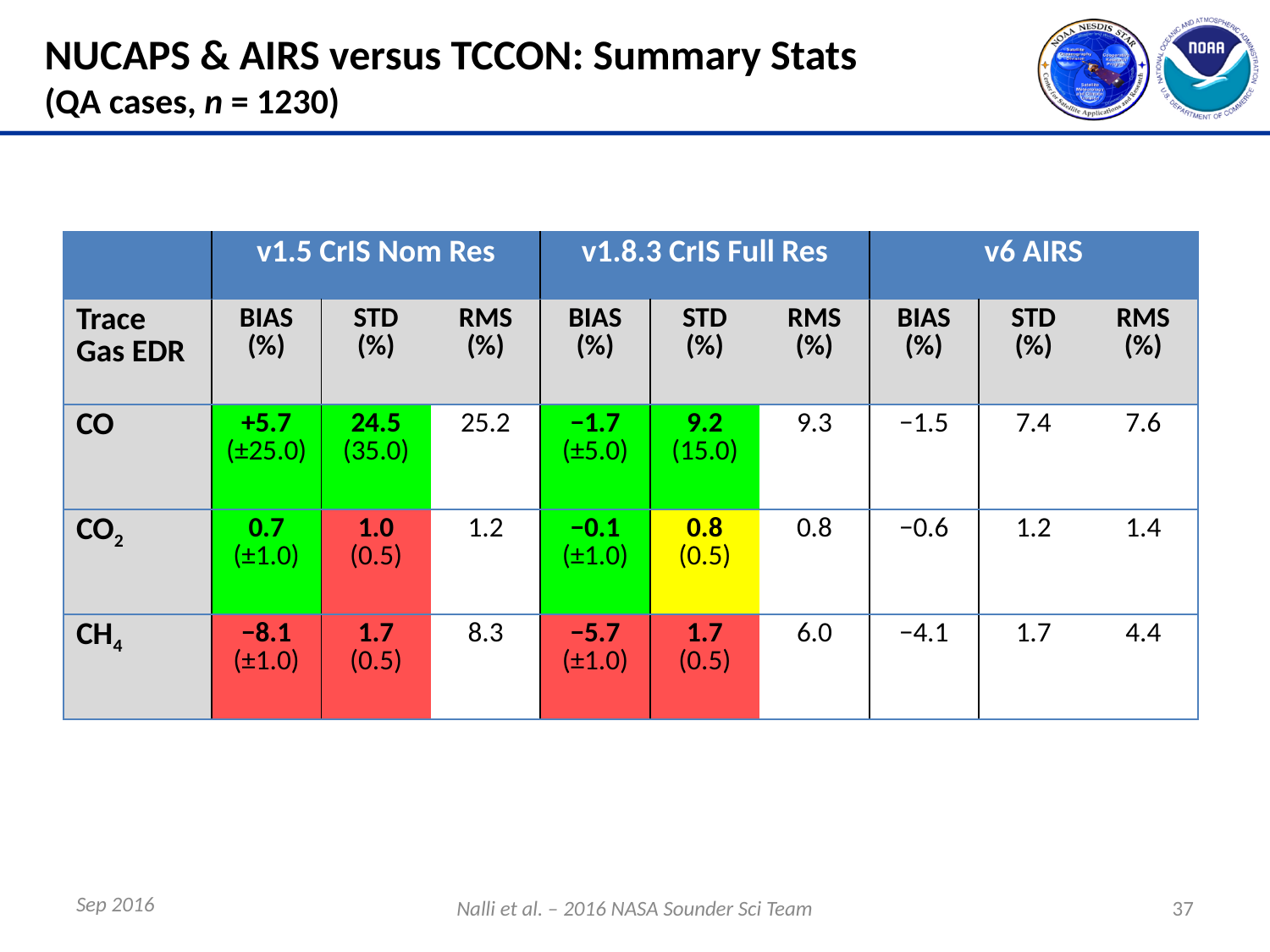

# NUCAPS & AIRS versus TCCON: Summary Stats (QA cases, n = 1230)
|  | v1.5 CrIS Nom Res |  |  | v1.8.3 CrIS Full Res |  |  | v6 AIRS |  |  |
| --- | --- | --- | --- | --- | --- | --- | --- | --- | --- |
| Trace Gas EDR | BIAS (%) | STD (%) | RMS (%) | BIAS (%) | STD (%) | RMS (%) | BIAS (%) | STD (%) | RMS (%) |
| CO | +5.7 (±25.0) | 24.5 (35.0) | 25.2 | −1.7 (±5.0) | 9.2 (15.0) | 9.3 | −1.5 | 7.4 | 7.6 |
| CO2 | 0.7 (±1.0) | 1.0 (0.5) | 1.2 | −0.1 (±1.0) | 0.8 (0.5) | 0.8 | −0.6 | 1.2 | 1.4 |
| CH4 | −8.1 (±1.0) | 1.7 (0.5) | 8.3 | −5.7 (±1.0) | 1.7 (0.5) | 6.0 | −4.1 | 1.7 | 4.4 |
Sep 2016
Nalli et al. – 2016 NASA Sounder Sci Team
37